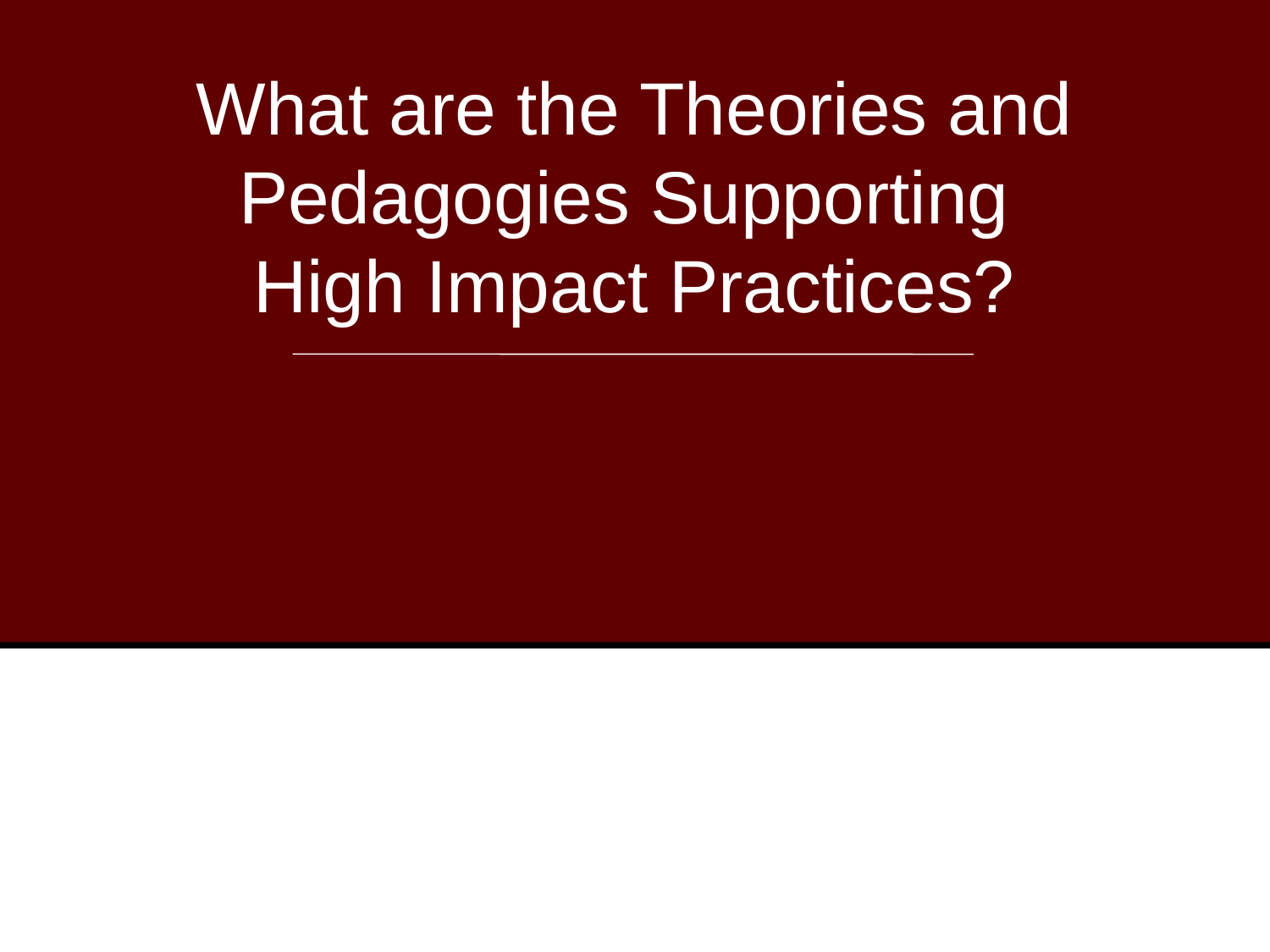

# What are the Theories and Pedagogies Supporting High Impact Practices?